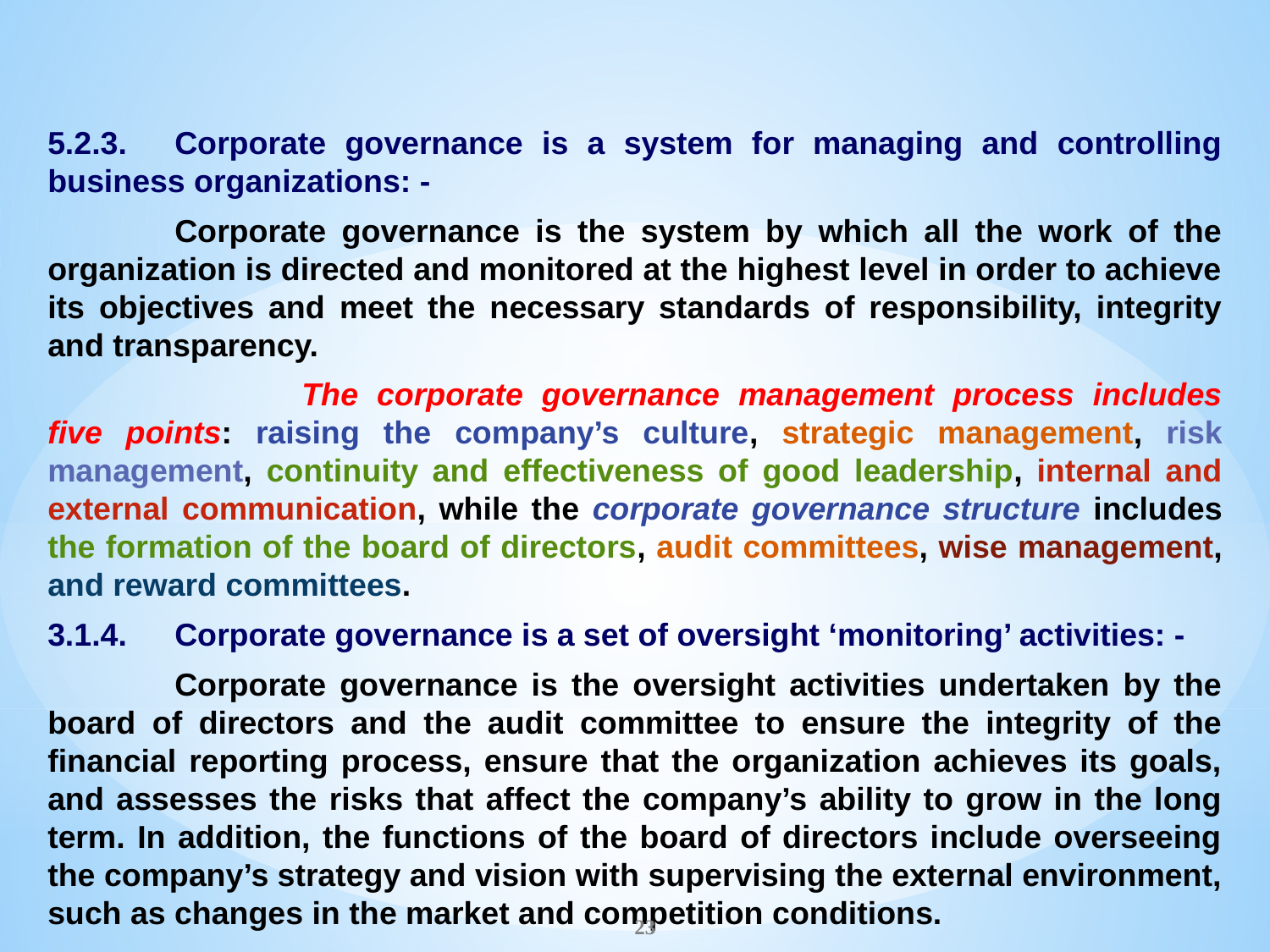

5.2.3.	Corporate governance is a system for managing and controlling business organizations: -
	Corporate governance is the system by which all the work of the organization is directed and monitored at the highest level in order to achieve its objectives and meet the necessary standards of responsibility, integrity and transparency.
		The corporate governance management process includes five points: raising the company’s culture, strategic management, risk management, continuity and effectiveness of good leadership, internal and external communication, while the corporate governance structure includes the formation of the board of directors, audit committees, wise management, and reward committees.
3.1.4.	Corporate governance is a set of oversight ‘monitoring’ activities: -
	Corporate governance is the oversight activities undertaken by the board of directors and the audit committee to ensure the integrity of the financial reporting process, ensure that the organization achieves its goals, and assesses the risks that affect the company’s ability to grow in the long term. In addition, the functions of the board of directors include overseeing the company’s strategy and vision with supervising the external environment, such as changes in the market and competition conditions.
23